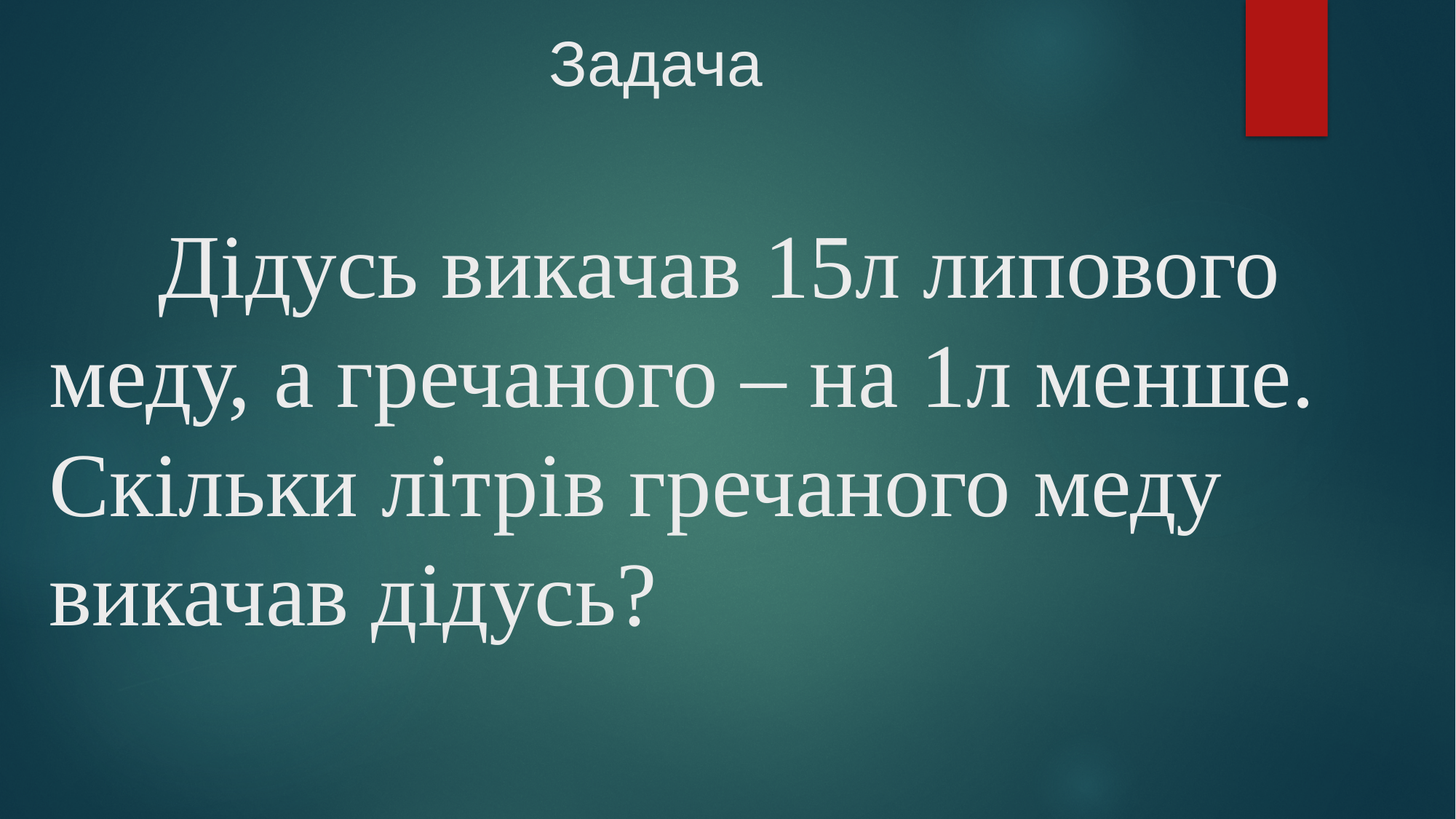

Задача
# Дідусь викачав 15л липового меду, а гречаного – на 1л менше. Скільки літрів гречаного меду викачав дідусь?